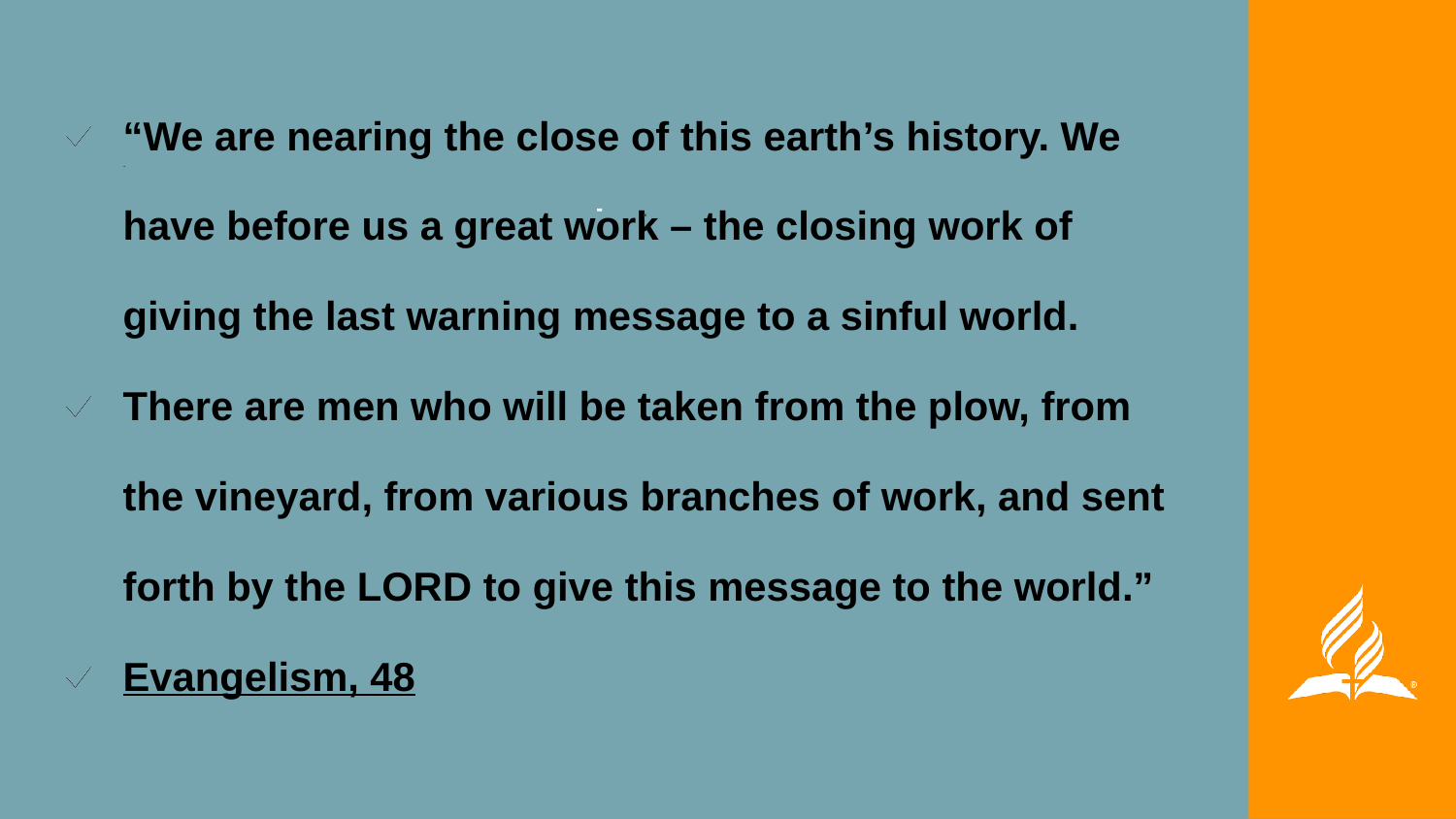

“We are nearing the close of this earth’s history. We have before us a great work – the closing work of giving the last warning message to a sinful world.
There are men who will be taken from the plow, from the vineyard, from various branches of work, and sent forth by the LORD to give this message to the world.”
Evangelism, 48
# .
.